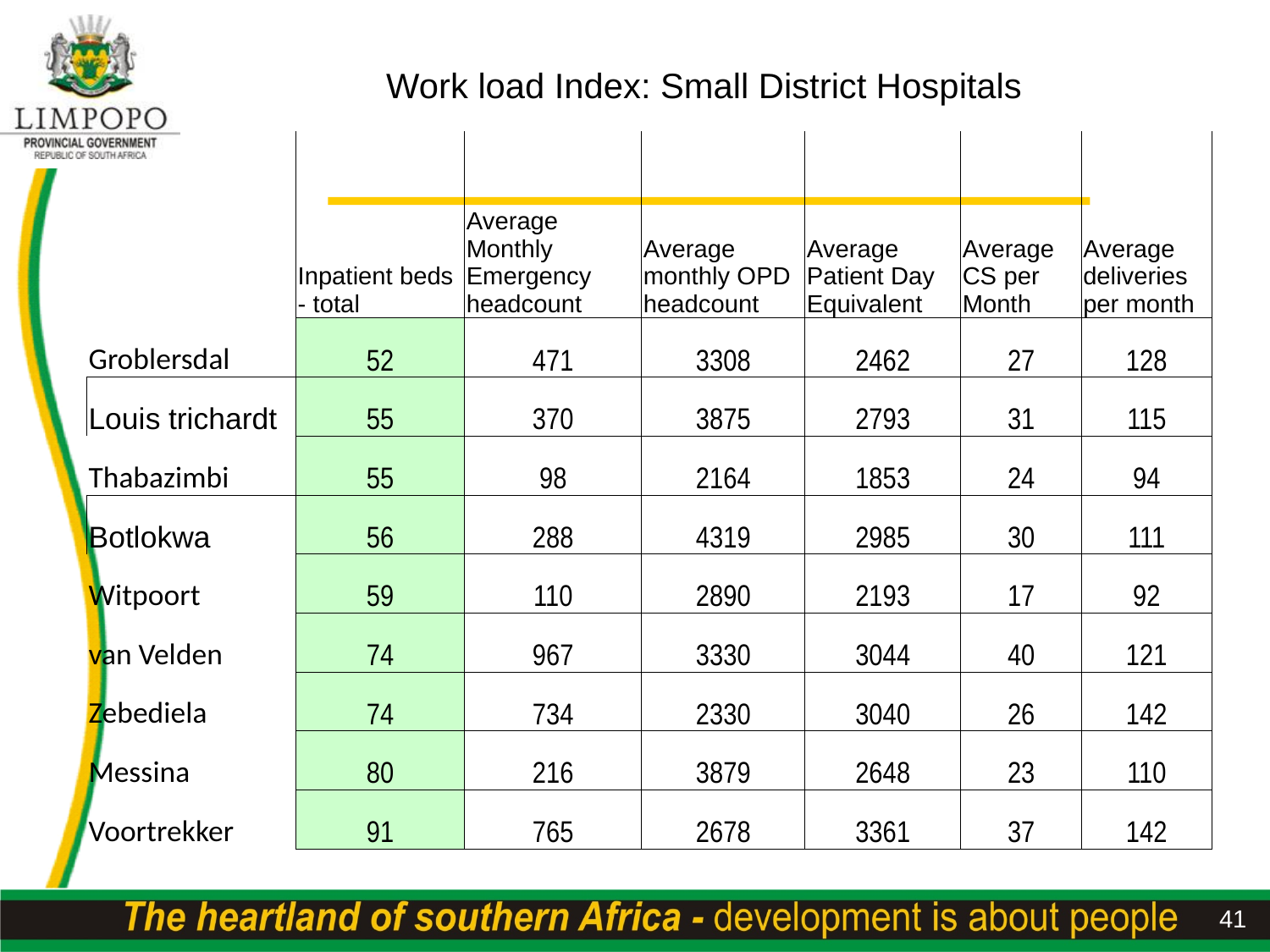

# Work load Index: Small District Hospitals
|  | Inpatient beds - total | Average Monthly Emergency headcount | Average monthly OPD headcount | Average Patient Day Equivalent | Average CS per Month | Average deliveries per month |
| --- | --- | --- | --- | --- | --- | --- |
| Groblersdal | 52 | 471 | 3308 | 2462 | 27 | 128 |
| Louis trichardt | 55 | 370 | 3875 | 2793 | 31 | 115 |
| Thabazimbi | 55 | 98 | 2164 | 1853 | 24 | 94 |
| Botlokwa | 56 | 288 | 4319 | 2985 | 30 | 111 |
| Witpoort | 59 | 110 | 2890 | 2193 | 17 | 92 |
| van Velden | 74 | 967 | 3330 | 3044 | 40 | 121 |
| Zebediela | 74 | 734 | 2330 | 3040 | 26 | 142 |
| Messina | 80 | 216 | 3879 | 2648 | 23 | 110 |
| Voortrekker | 91 | 765 | 2678 | 3361 | 37 | 142 |
41